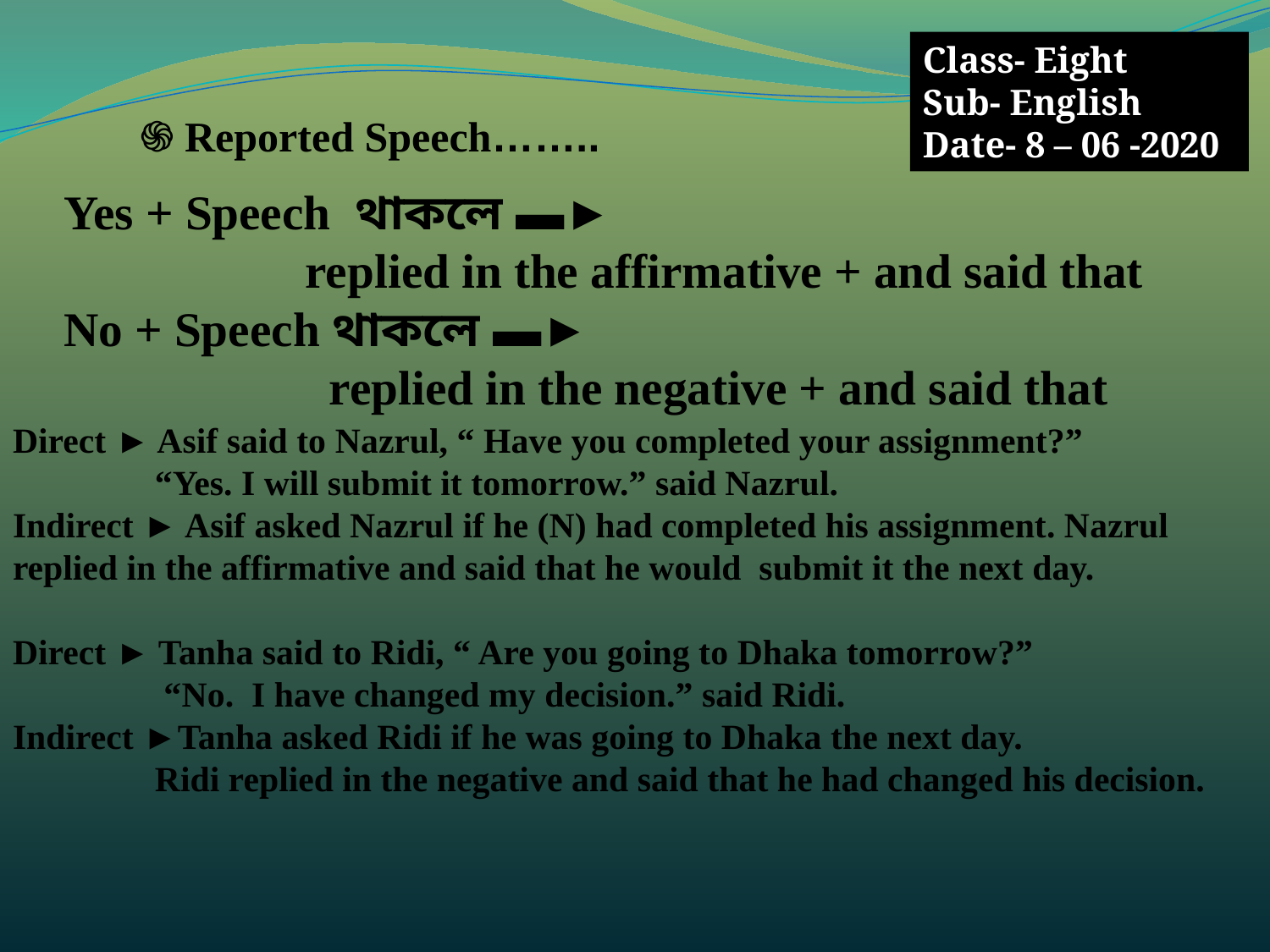

Class- Eight
Sub- English
Date- 8 – 06 -2020
֍ Reported Speech……..
Yes + Speech  থাকলে ▬►
                    replied in the affirmative + and said that
No + Speech থাকলে ▬►
                      replied in the negative + and said that
Direct ► Asif said to Nazrul, “ Have you completed your assignment?”
                “Yes. I will submit it tomorrow.” said Nazrul.
Indirect ► Asif asked Nazrul if he (N) had completed his assignment. Nazrul replied in the affirmative and said that he would  submit it the next day.

Direct ► Tanha said to Ridi, “ Are you going to Dhaka tomorrow?”
                 “No.  I have changed my decision.” said Ridi.
Indirect ►Tanha asked Ridi if he was going to Dhaka the next day.
                Ridi replied in the negative and said that he had changed his decision.